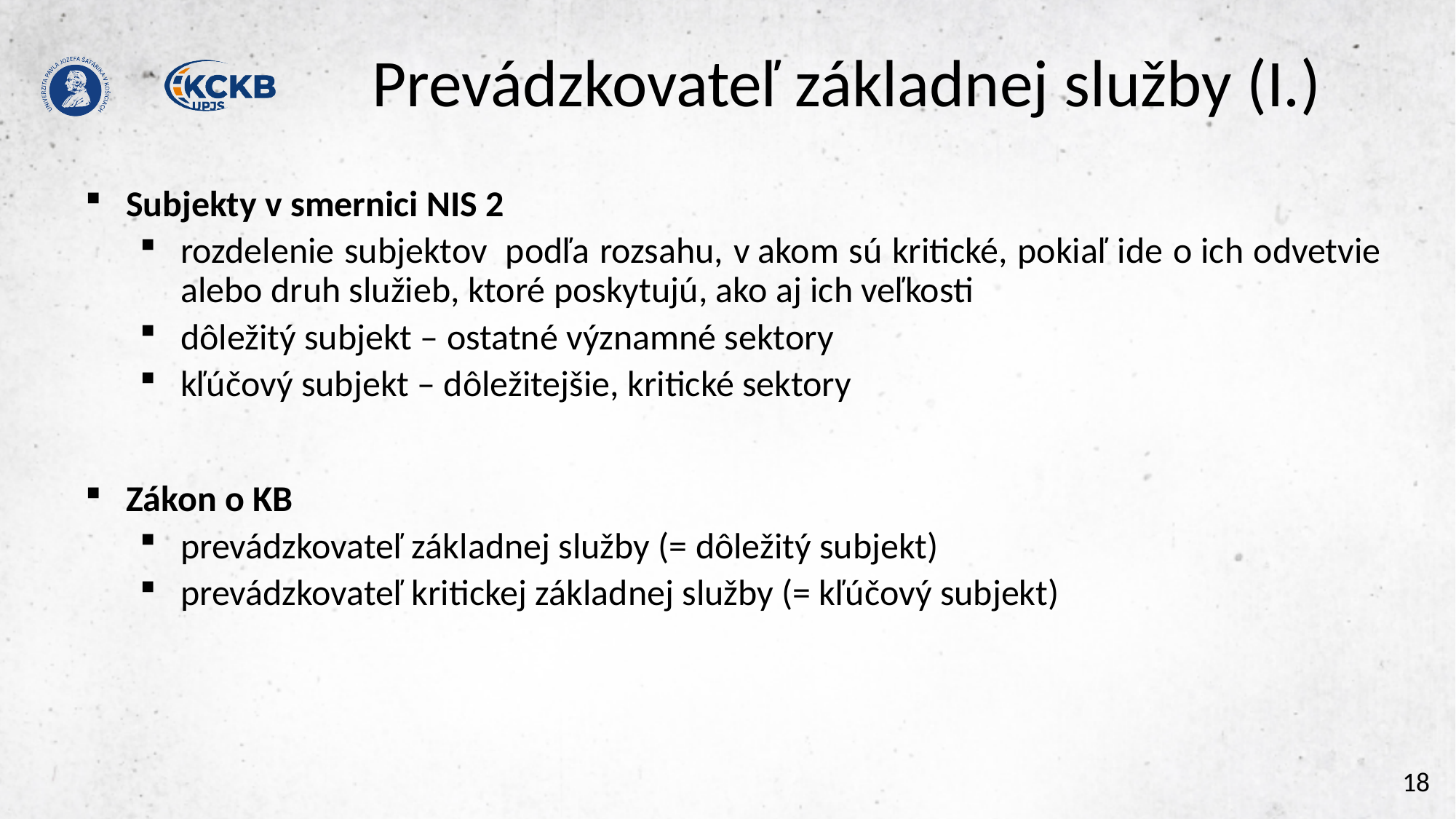

# Prevádzkovateľ základnej služby (I.)
Subjekty v smernici NIS 2
rozdelenie subjektov  podľa rozsahu, v akom sú kritické, pokiaľ ide o ich odvetvie alebo druh služieb, ktoré poskytujú, ako aj ich veľkosti
dôležitý subjekt – ostatné významné sektory
kľúčový subjekt – dôležitejšie, kritické sektory

Zákon o KB
prevádzkovateľ základnej služby (= dôležitý subjekt)
prevádzkovateľ kritickej základnej služby (= kľúčový subjekt)

18